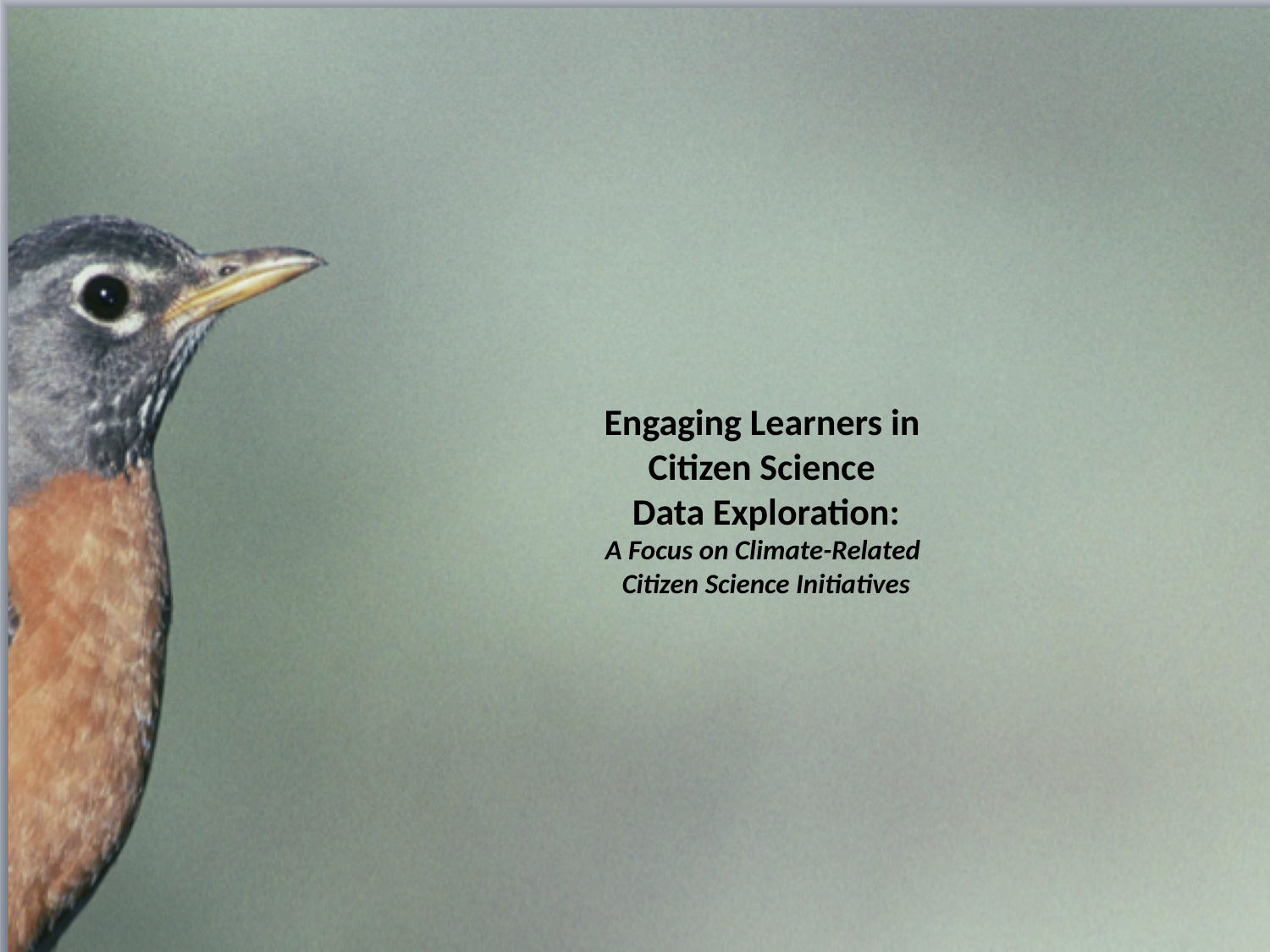

# Engaging Learners in Citizen Science Data Exploration: A Focus on Climate-Related Citizen Science Initiatives